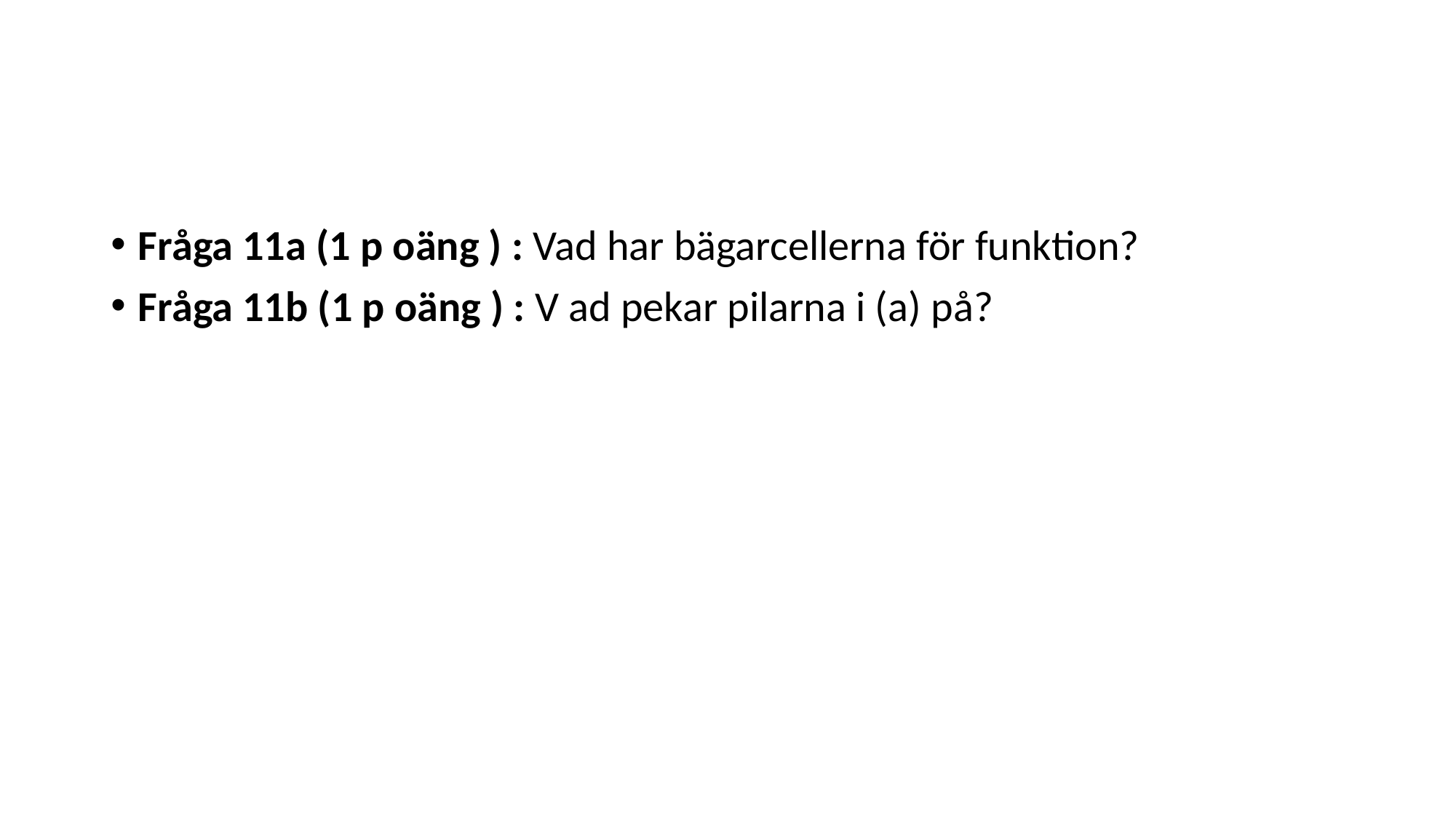

#
Fråga 11a (1 p oäng ) : Vad har bägarcellerna för funktion?
Fråga 11b (1 p oäng ) : V ad pekar pilarna i (a) på?